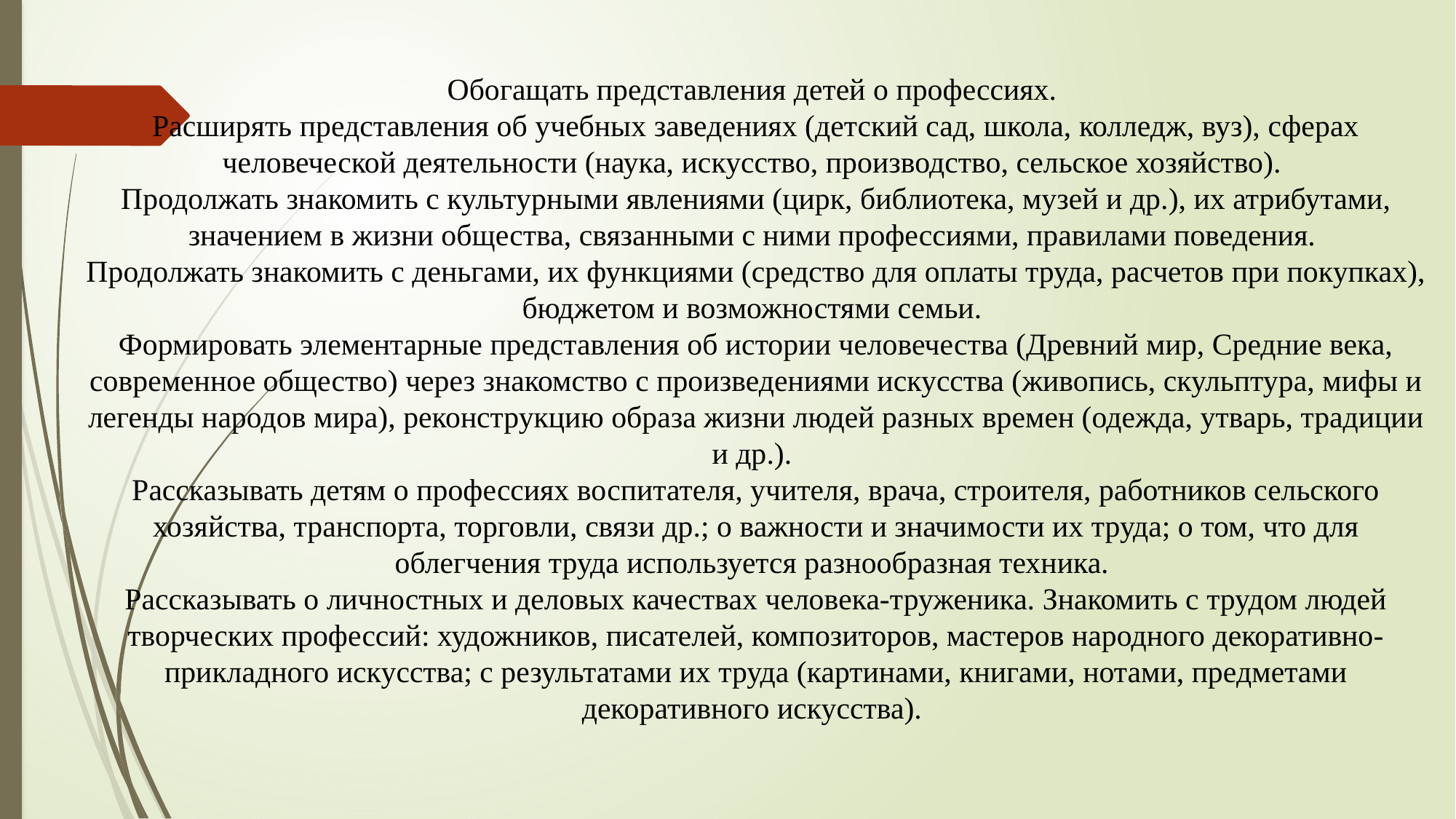

# Обогащать представления детей о профессиях. Расширять представления об учебных заведениях (детский сад, школа, колледж, вуз), сферах человеческой деятельности (наука, искусство, производство, сельское хозяйство). Продолжать знакомить с культурными явлениями (цирк, библиотека, музей и др.), их атрибутами, значением в жизни общества, связанными с ними профессиями, правилами поведения. Продолжать знакомить с деньгами, их функциями (средство для оплаты труда, расчетов при покупках), бюджетом и возможностями семьи. Формировать элементарные представления об истории человечества (Древний мир, Средние века, современное общество) через знакомство с произведениями искусства (живопись, скульптура, мифы и легенды народов мира), реконструкцию образа жизни людей разных времен (одежда, утварь, традиции и др.). Рассказывать детям о профессиях воспитателя, учителя, врача, строителя, работников сельского хозяйства, транспорта, торговли, связи др.; о важности и значимости их труда; о том, что для облегчения труда используется разнообразная техника. Рассказывать о личностных и деловых качествах человека-труженика. Знакомить с трудом людей творческих профессий: художников, писателей, композиторов, мастеров народного декоративно-прикладного искусства; с результатами их труда (картинами, книгами, нотами, предметами декоративного искусства).